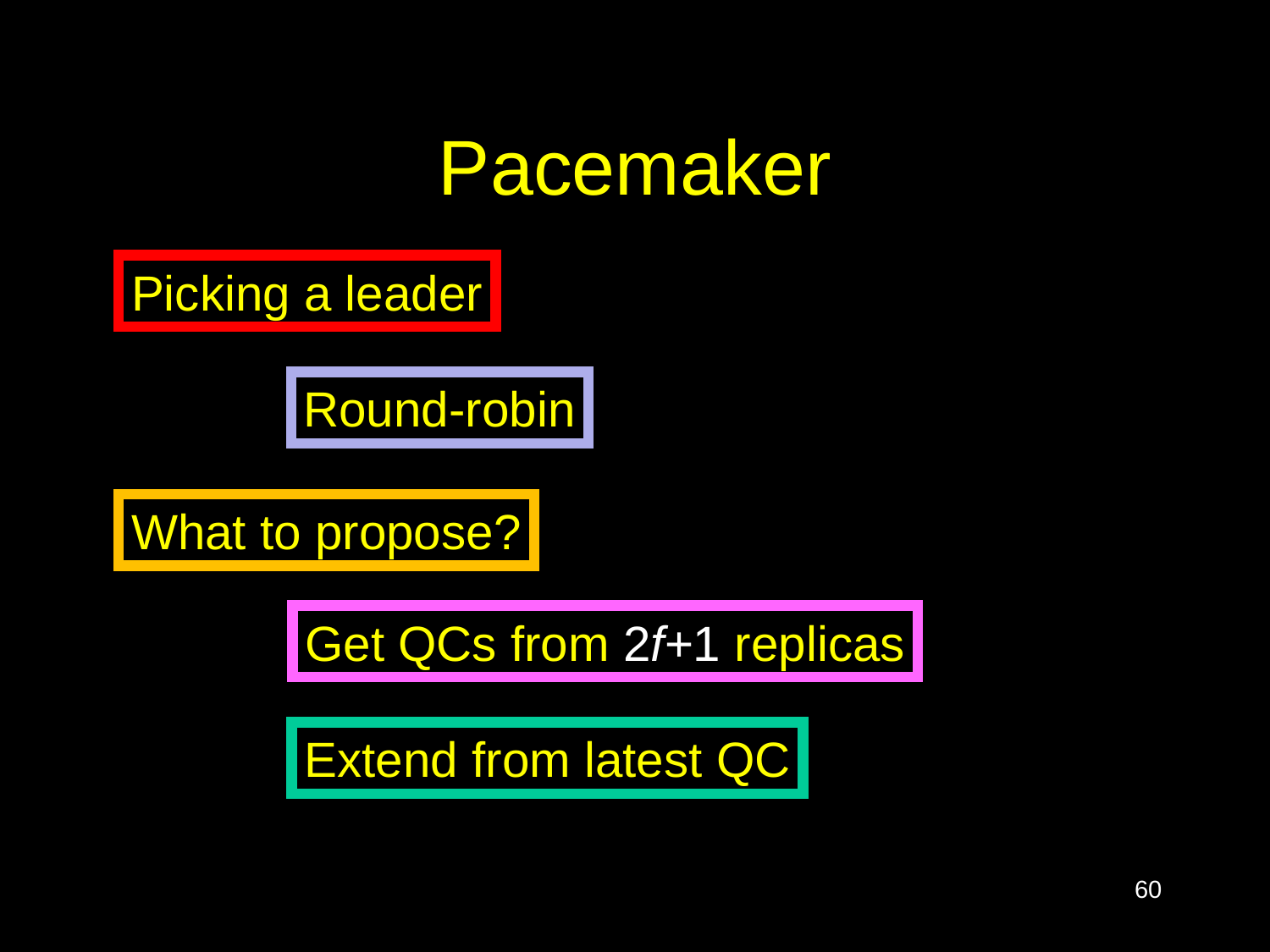

# Pacemaker
Picking a leader
Round-robin
What to propose?
Get QCs from 2f+1 replicas
Extend from latest QC
60